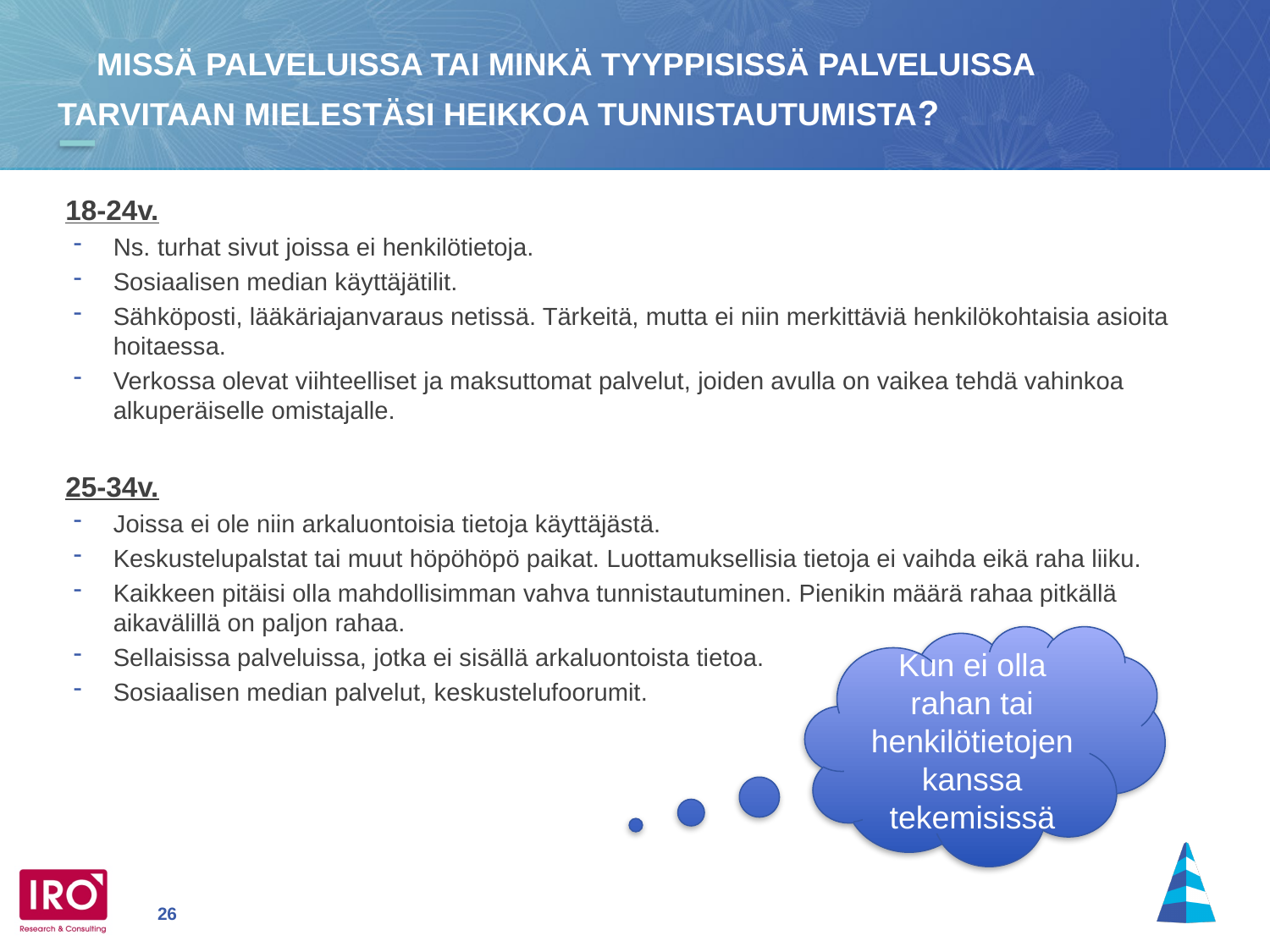

# Missä palveluissa tai minkä tyyppisissä palveluissa tarvitaan mielestäsi heikkoa tunnistautumista?
18-24v.
Ns. turhat sivut joissa ei henkilötietoja.
Sosiaalisen median käyttäjätilit.
Sähköposti, lääkäriajanvaraus netissä. Tärkeitä, mutta ei niin merkittäviä henkilökohtaisia asioita hoitaessa.
Verkossa olevat viihteelliset ja maksuttomat palvelut, joiden avulla on vaikea tehdä vahinkoa alkuperäiselle omistajalle.

25-34v.
Joissa ei ole niin arkaluontoisia tietoja käyttäjästä.
Keskustelupalstat tai muut höpöhöpö paikat. Luottamuksellisia tietoja ei vaihda eikä raha liiku.
Kaikkeen pitäisi olla mahdollisimman vahva tunnistautuminen. Pienikin määrä rahaa pitkällä aikavälillä on paljon rahaa.
Sellaisissa palveluissa, jotka ei sisällä arkaluontoista tietoa.
Sosiaalisen median palvelut, keskustelufoorumit.

Kun ei olla rahan tai henkilötietojen kanssa tekemisissä